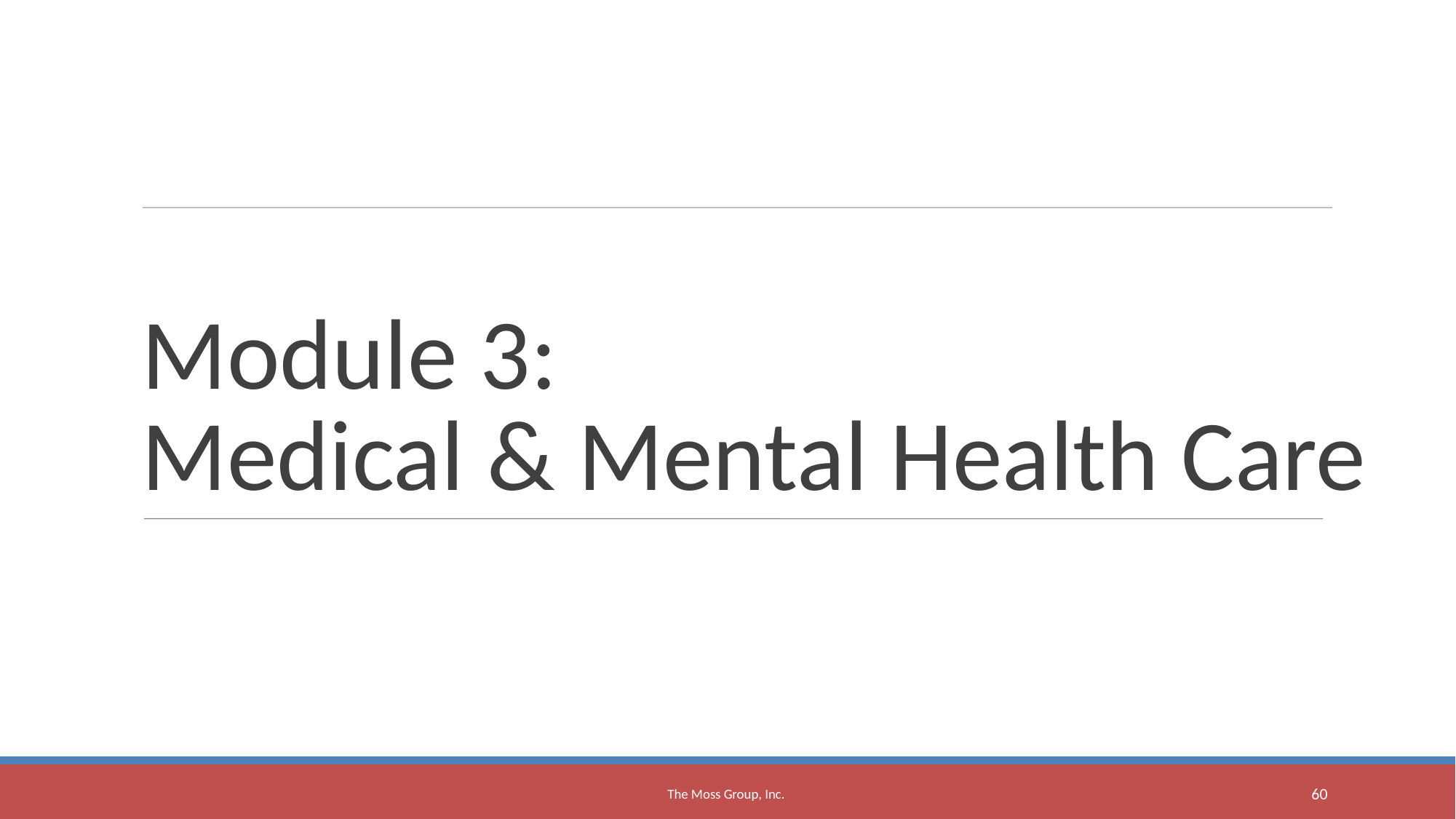

Module 3:
Medical & Mental Health Care
The Moss Group, Inc.
60